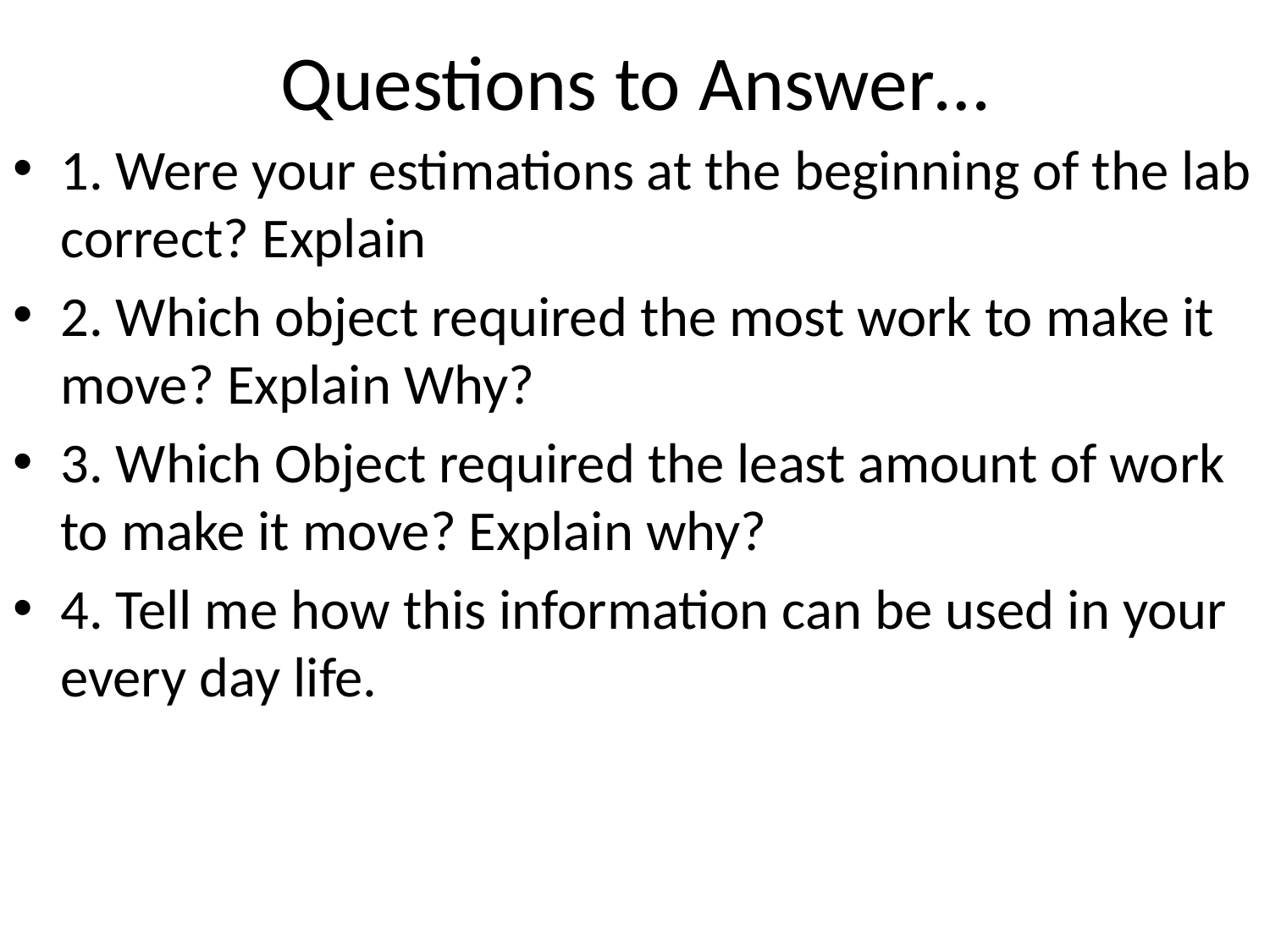

# Questions to Answer…
1. Were your estimations at the beginning of the lab correct? Explain
2. Which object required the most work to make it move? Explain Why?
3. Which Object required the least amount of work to make it move? Explain why?
4. Tell me how this information can be used in your every day life.